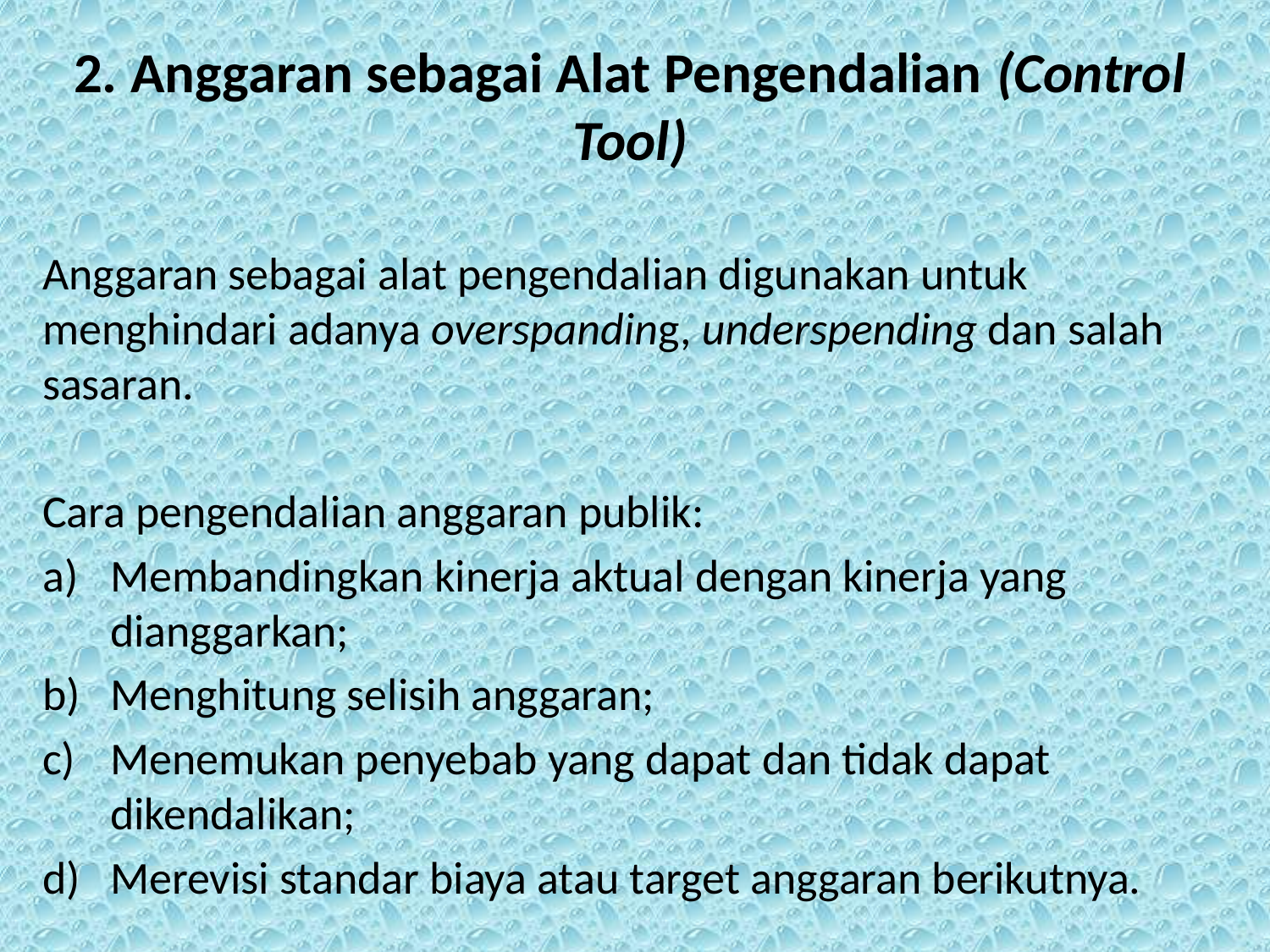

# 2. Anggaran sebagai Alat Pengendalian (Control Tool)
Anggaran sebagai alat pengendalian digunakan untuk menghindari adanya overspanding, underspending dan salah sasaran.

Cara pengendalian anggaran publik:
Membandingkan kinerja aktual dengan kinerja yang dianggarkan;
Menghitung selisih anggaran;
Menemukan penyebab yang dapat dan tidak dapat dikendalikan;
Merevisi standar biaya atau target anggaran berikutnya.